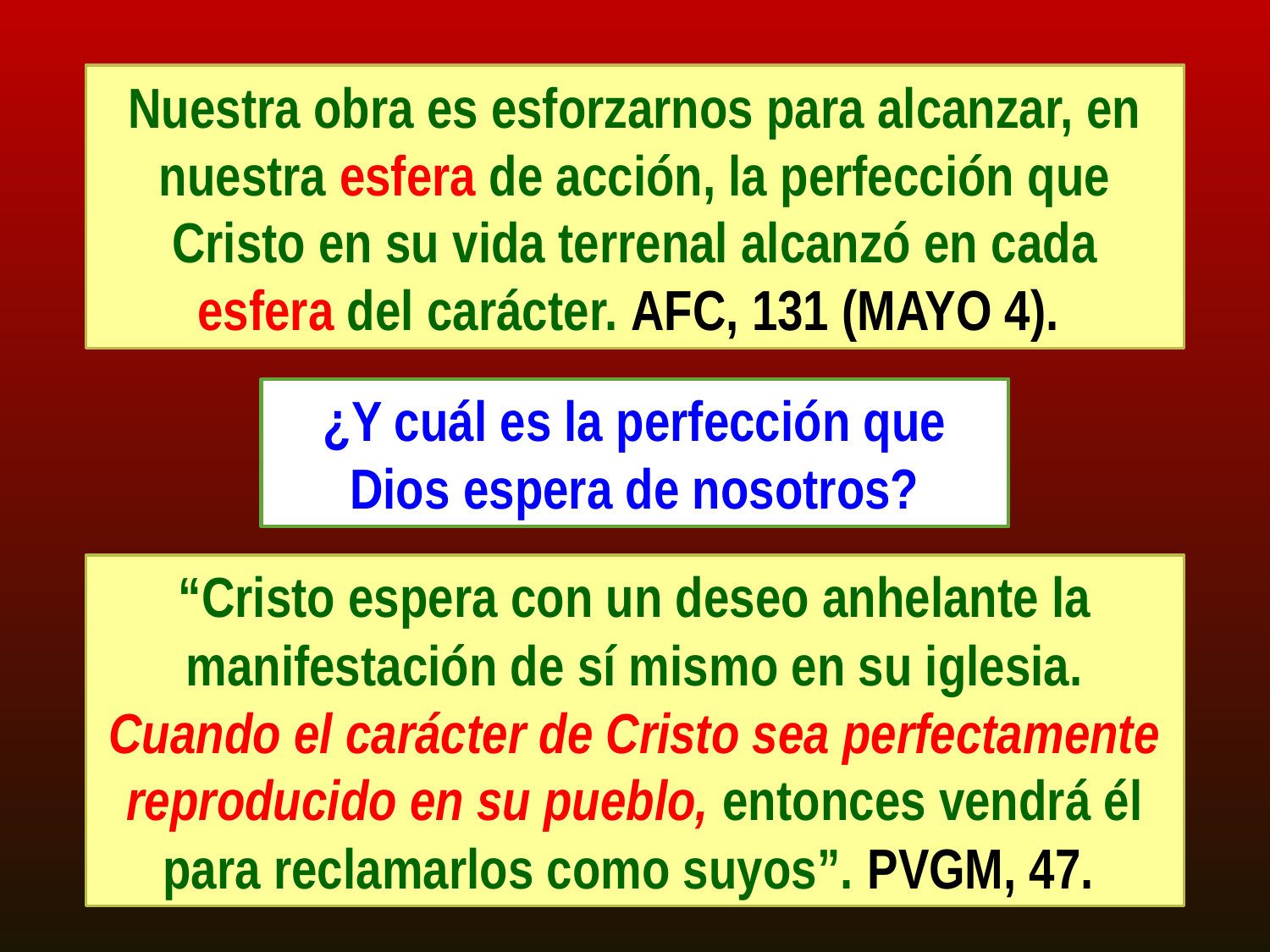

Nuestra obra es esforzarnos para alcanzar, en nuestra esfera de acción, la perfección que Cristo en su vida terrenal alcanzó en cada esfera del carácter. AFC, 131 (MAYO 4).
¿Y cuál es la perfección que Dios espera de nosotros?
“Cristo espera con un deseo anhelante la manifestación de sí mismo en su iglesia. Cuando el carácter de Cristo sea perfectamente reproducido en su pueblo, entonces vendrá él para reclamarlos como suyos”. PVGM, 47.
12